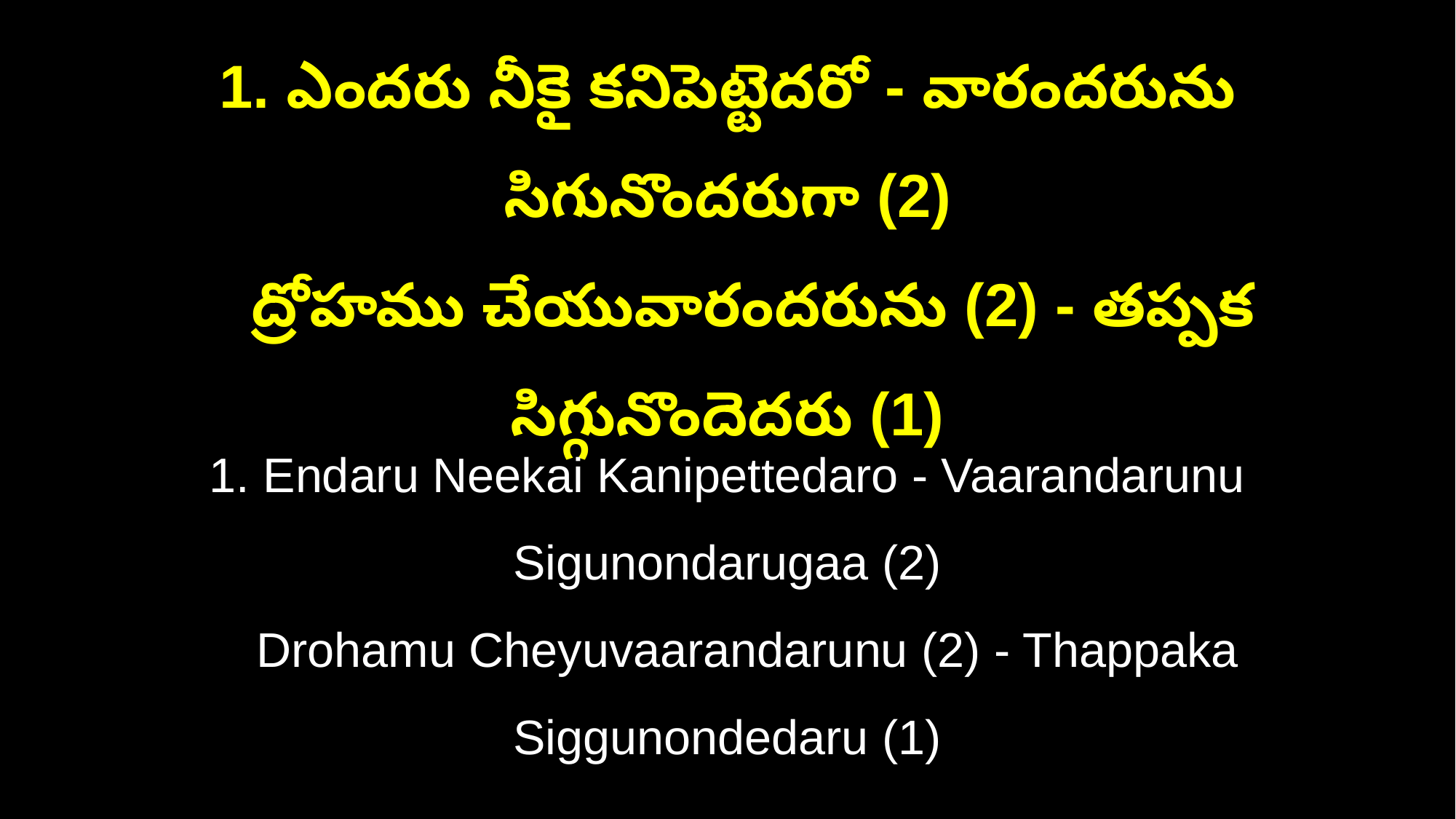

1. ఎందరు నీకై కనిపెట్టెదరో - వారందరును సిగునొందరుగా (2)
   ద్రోహము చేయువారందరును (2) - తప్పక సిగ్గునొందెదరు (1)
1. Endaru Neekai Kanipettedaro - Vaarandarunu Sigunondarugaa (2)
   Drohamu Cheyuvaarandarunu (2) - Thappaka Siggunondedaru (1)